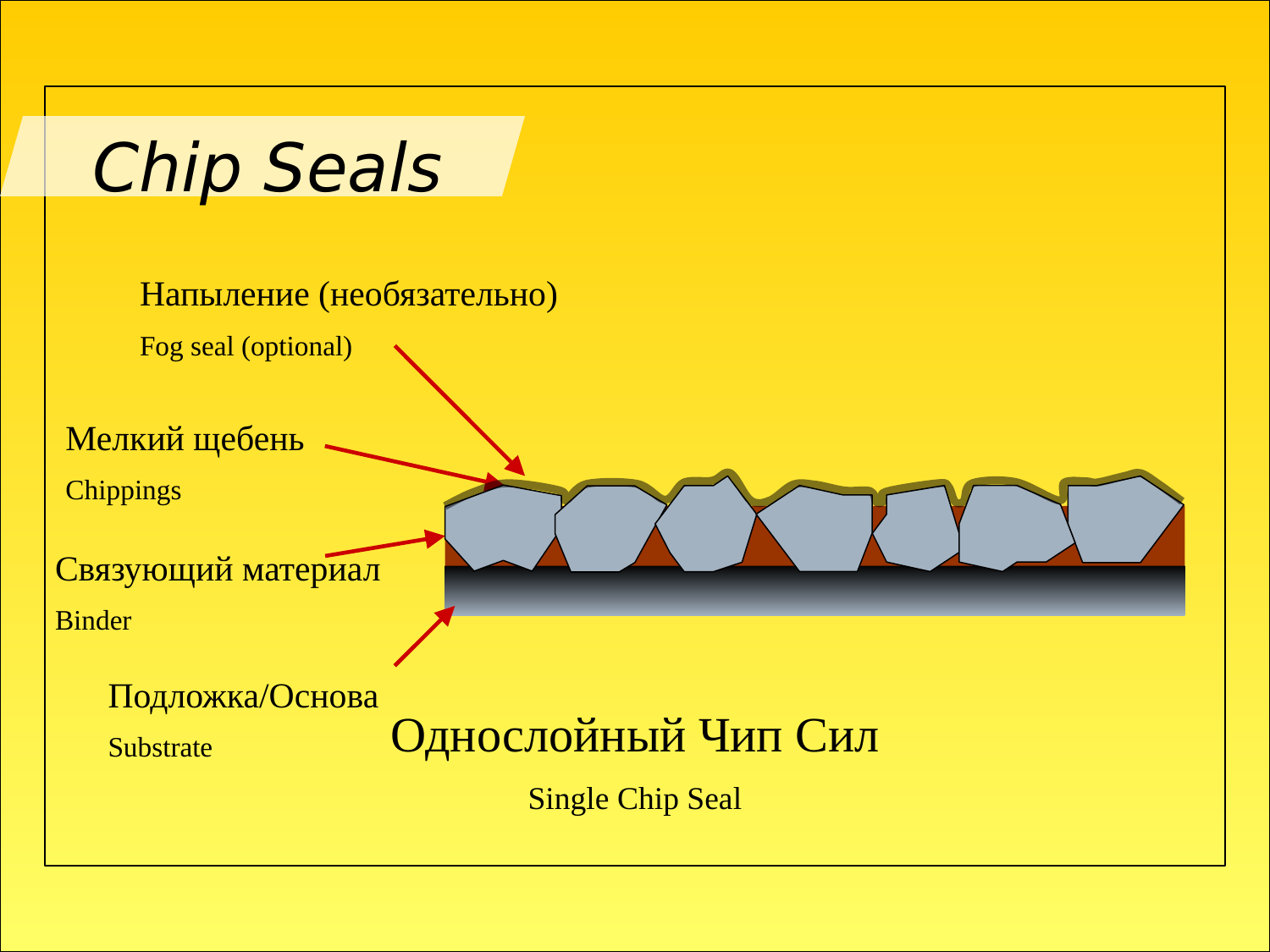

Chip Seals

Напыление (необязательно)
Fog seal (optional)

Мелкий щебень
Chippings

Связующий материал
Binder

Подложка/Основа
Substrate
Однослойный Чип Сил
Single Chip Seal